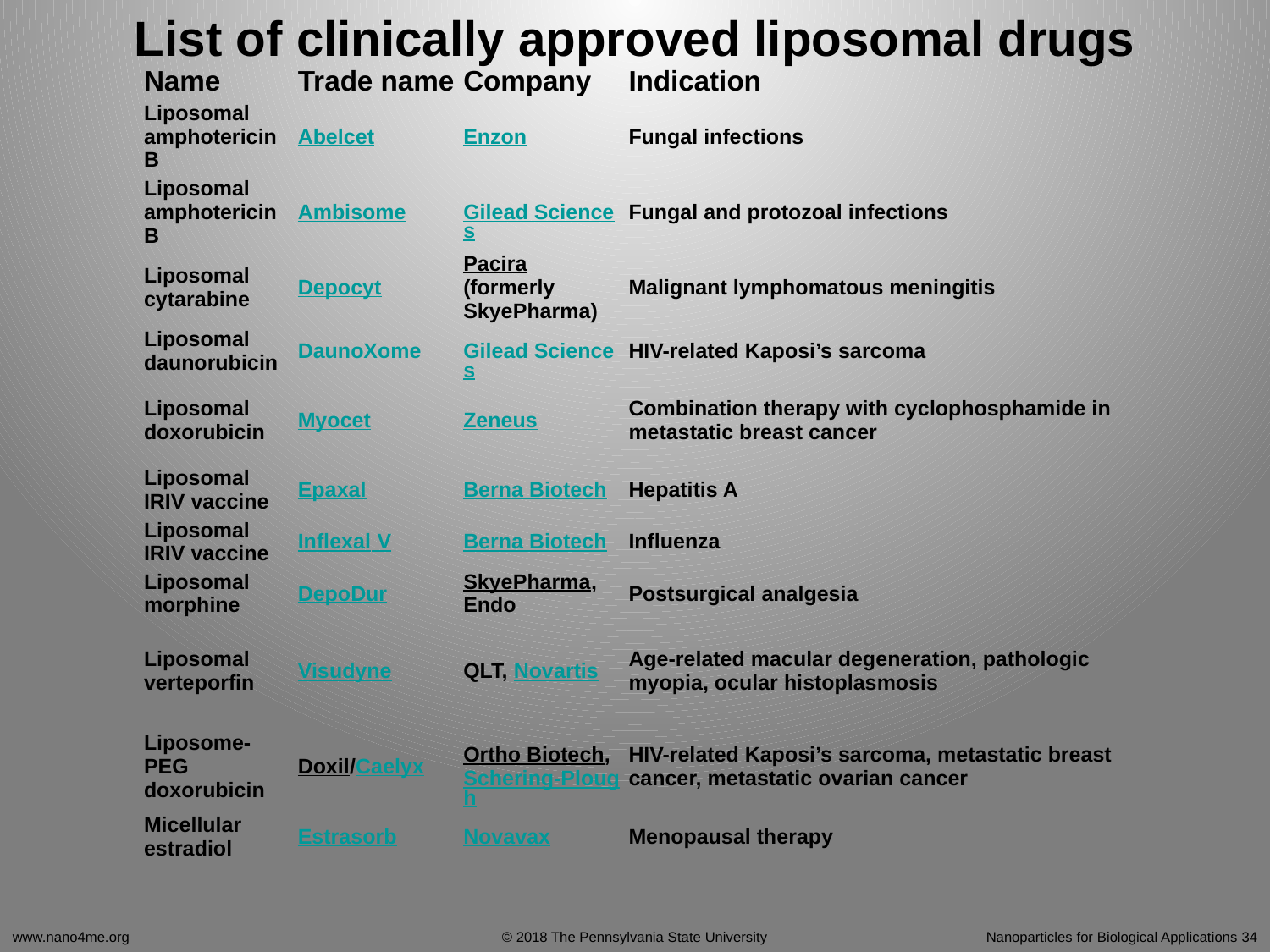

List of clinically approved liposomal drugs
| Name | Trade name | Company | Indication |
| --- | --- | --- | --- |
| Liposomal amphotericin B | Abelcet | Enzon | Fungal infections |
| Liposomal amphotericin B | Ambisome | Gilead Sciences | Fungal and protozoal infections |
| Liposomal cytarabine | Depocyt | Pacira (formerly SkyePharma) | Malignant lymphomatous meningitis |
| Liposomal daunorubicin | DaunoXome | Gilead Sciences | HIV-related Kaposi’s sarcoma |
| Liposomal doxorubicin | Myocet | Zeneus | Combination therapy with cyclophosphamide in metastatic breast cancer |
| Liposomal IRIV vaccine | Epaxal | Berna Biotech | Hepatitis A |
| Liposomal IRIV vaccine | Inflexal V | Berna Biotech | Influenza |
| Liposomal morphine | DepoDur | SkyePharma, Endo | Postsurgical analgesia |
| Liposomal verteporfin | Visudyne | QLT, Novartis | Age-related macular degeneration, pathologic myopia, ocular histoplasmosis |
| Liposome-PEG doxorubicin | Doxil/Caelyx | Ortho Biotech, Schering-Plough | HIV-related Kaposi’s sarcoma, metastatic breast cancer, metastatic ovarian cancer |
| Micellular estradiol | Estrasorb | Novavax | Menopausal therapy |